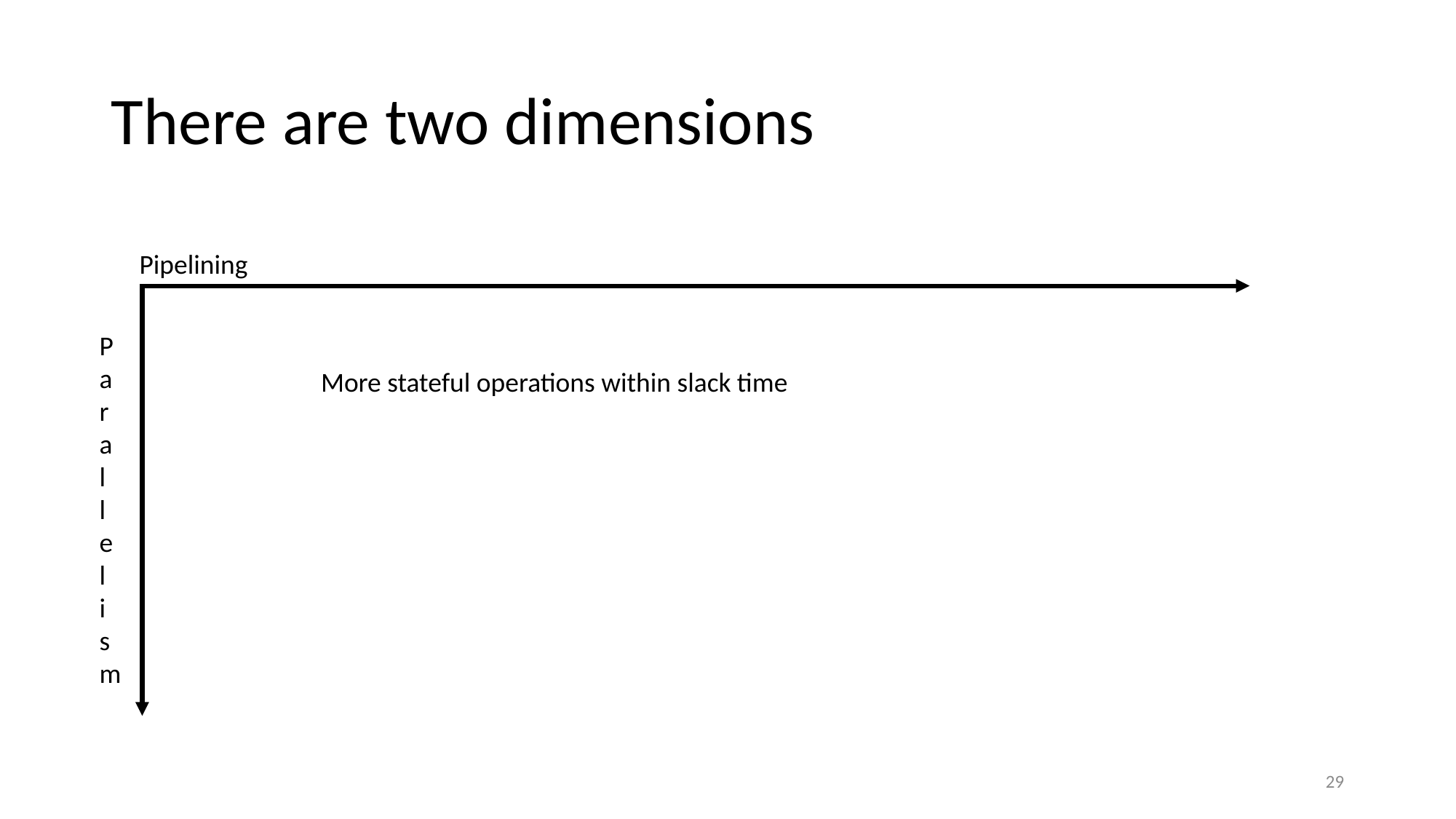

# There are two dimensions
Pipelining
Parallelism
More stateful operations within slack time
29